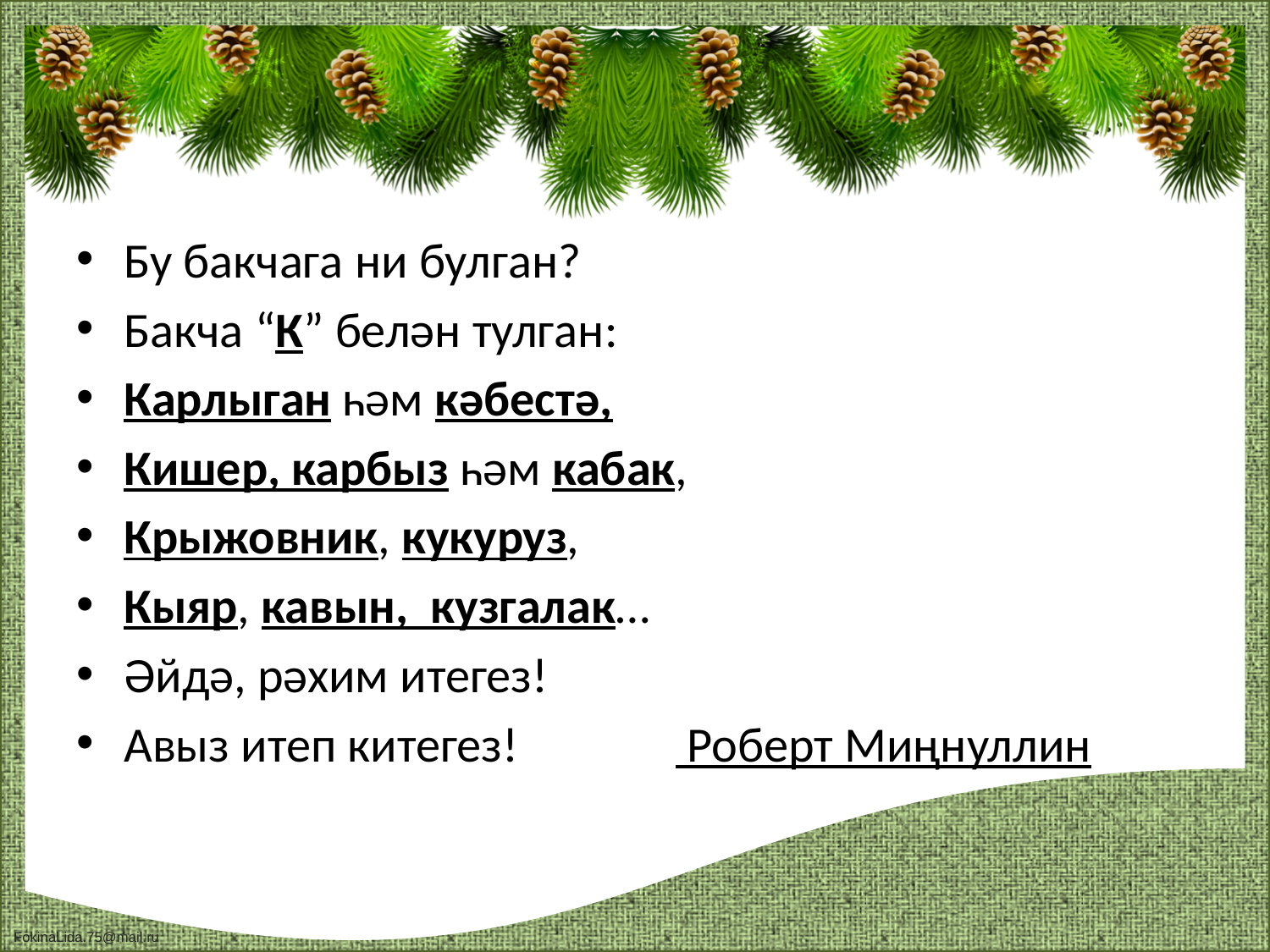

#
Бу бакчага ни булган?
Бакча “К” белән тулган:
Карлыган һәм кәбестә,
Кишер, карбыз һәм кабак,
Крыжовник, кукуруз,
Кыяр, кавын,  кузгалак…
Әйдә, рәхим итегез!
Авыз итеп китегез!               Роберт Миңнуллин